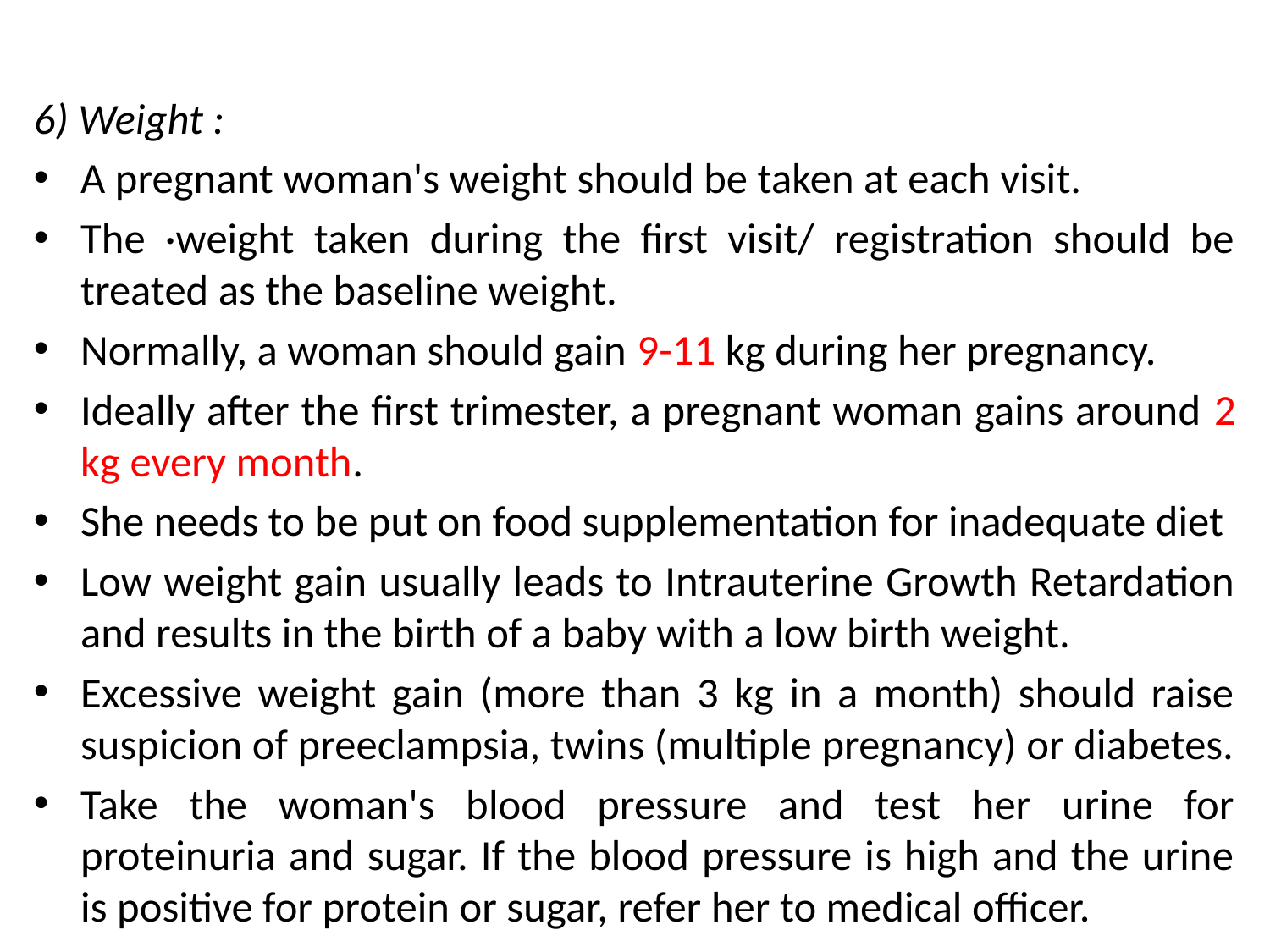

#
6) Weight :
A pregnant woman's weight should be taken at each visit.
The ·weight taken during the first visit/ registration should be treated as the baseline weight.
Normally, a woman should gain 9-11 kg during her pregnancy.
Ideally after the first trimester, a pregnant woman gains around 2 kg every month.
She needs to be put on food supplementation for inadequate diet
Low weight gain usually leads to Intrauterine Growth Retardation and results in the birth of a baby with a low birth weight.
Excessive weight gain (more than 3 kg in a month) should raise suspicion of preeclampsia, twins (multiple pregnancy) or diabetes.
Take the woman's blood pressure and test her urine for proteinuria and sugar. If the blood pressure is high and the urine is positive for protein or sugar, refer her to medical officer.